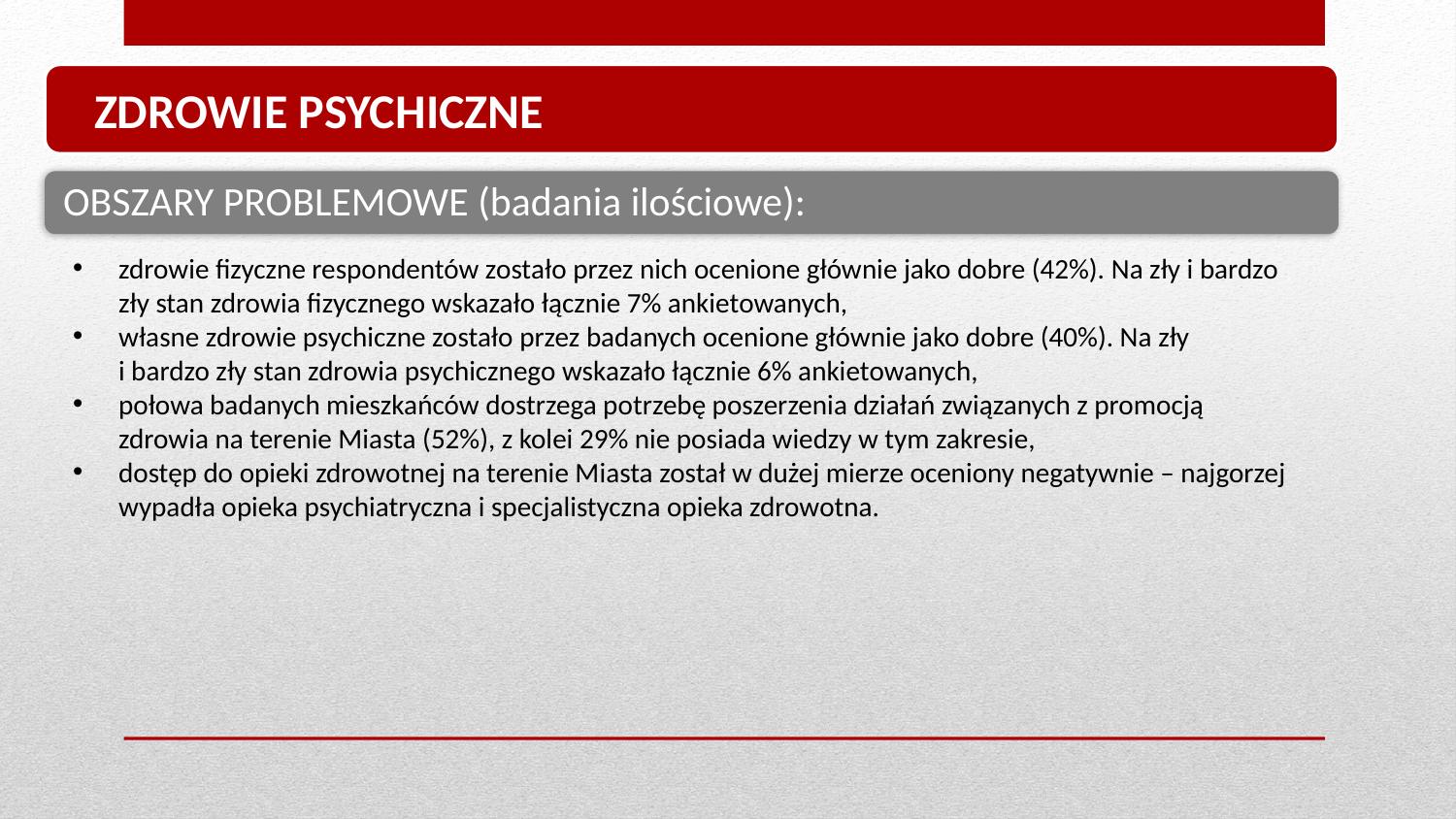

ZDROWIE PSYCHICZNE
OBSZARY PROBLEMOWE (badania ilościowe):
zdrowie fizyczne respondentów zostało przez nich ocenione głównie jako dobre (42%). Na zły i bardzo zły stan zdrowia fizycznego wskazało łącznie 7% ankietowanych,
własne zdrowie psychiczne zostało przez badanych ocenione głównie jako dobre (40%). Na zły
i bardzo zły stan zdrowia psychicznego wskazało łącznie 6% ankietowanych,
połowa badanych mieszkańców dostrzega potrzebę poszerzenia działań związanych z promocją zdrowia na terenie Miasta (52%), z kolei 29% nie posiada wiedzy w tym zakresie,
dostęp do opieki zdrowotnej na terenie Miasta został w dużej mierze oceniony negatywnie – najgorzej wypadła opieka psychiatryczna i specjalistyczna opieka zdrowotna.